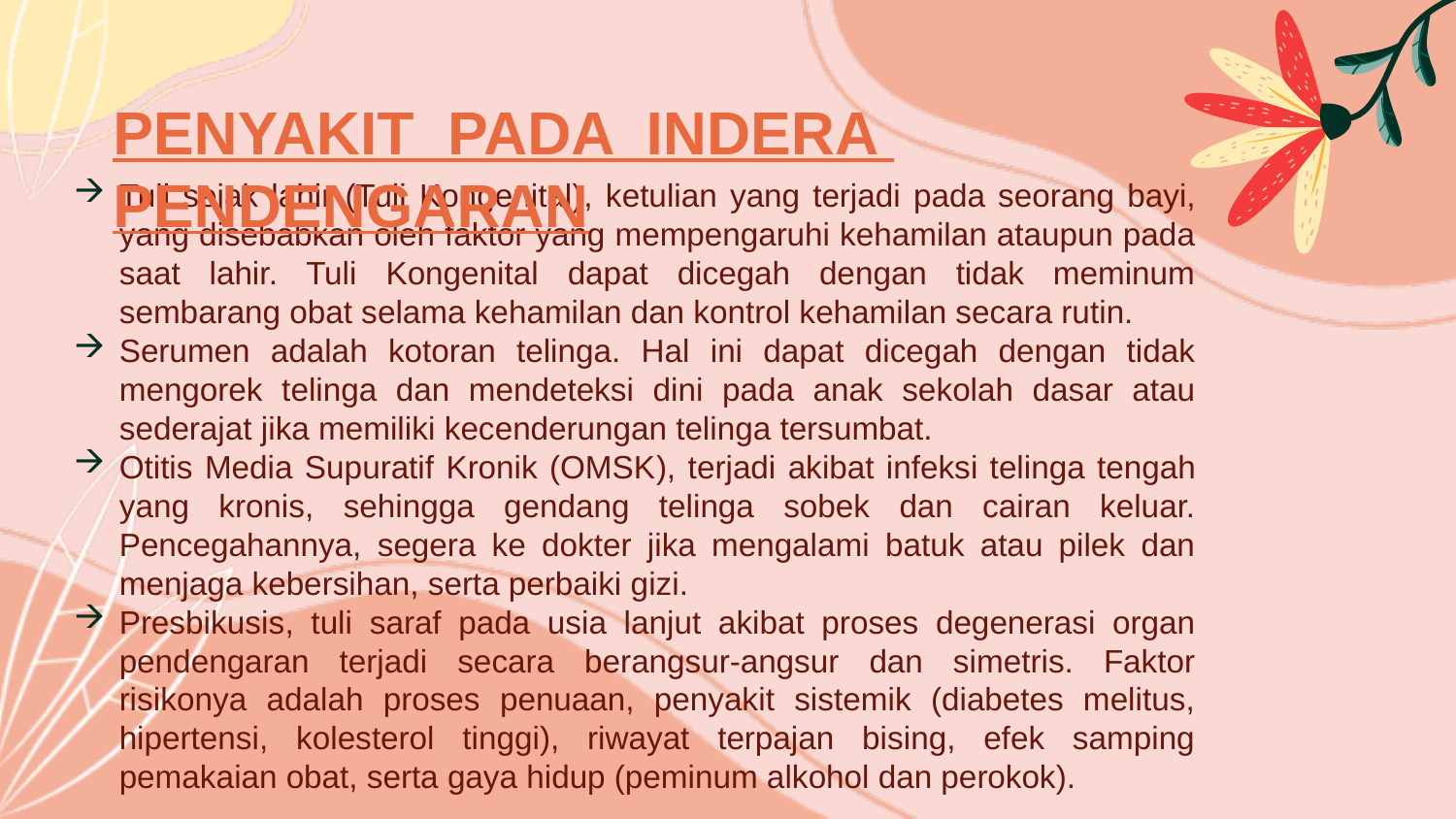

# PENYAKIT  PADA  INDERA  PENDENGARAN
Tuli sejak lahir (Tuli Kongenital), ketulian yang terjadi pada seorang bayi, yang disebabkan oleh faktor yang mempengaruhi kehamilan ataupun pada saat lahir. Tuli Kongenital dapat dicegah dengan tidak meminum sembarang obat selama kehamilan dan kontrol kehamilan secara rutin.
Serumen adalah kotoran telinga. Hal ini dapat dicegah dengan tidak mengorek telinga dan mendeteksi dini pada anak sekolah dasar atau sederajat jika memiliki kecenderungan telinga tersumbat.
Otitis Media Supuratif Kronik (OMSK), terjadi akibat infeksi telinga tengah yang kronis, sehingga gendang telinga sobek dan cairan keluar. Pencegahannya, segera ke dokter jika mengalami batuk atau pilek dan menjaga kebersihan, serta perbaiki gizi.
Presbikusis, tuli saraf pada usia lanjut akibat proses degenerasi organ pendengaran terjadi secara berangsur-angsur dan simetris. Faktor risikonya adalah proses penuaan, penyakit sistemik (diabetes melitus, hipertensi, kolesterol tinggi), riwayat terpajan bising, efek samping pemakaian obat, serta gaya hidup (peminum alkohol dan perokok).